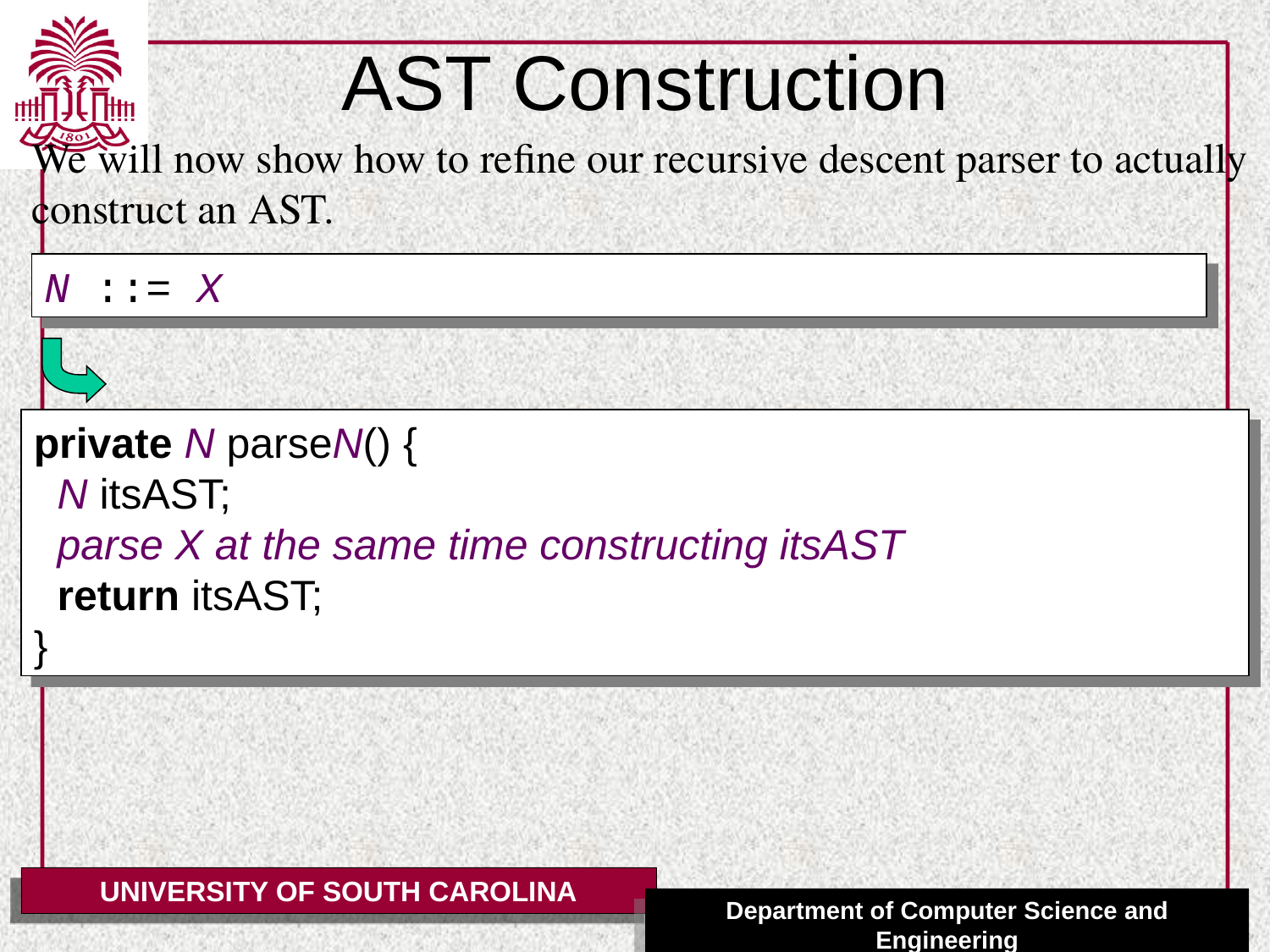

# AST Construction
We will now show how to refine our recursive descent parser to actually construct an AST.
N ::= X

private N parseN() {
  N itsAST;
  parse X at the same time constructing itsAST
  return itsAST;
}